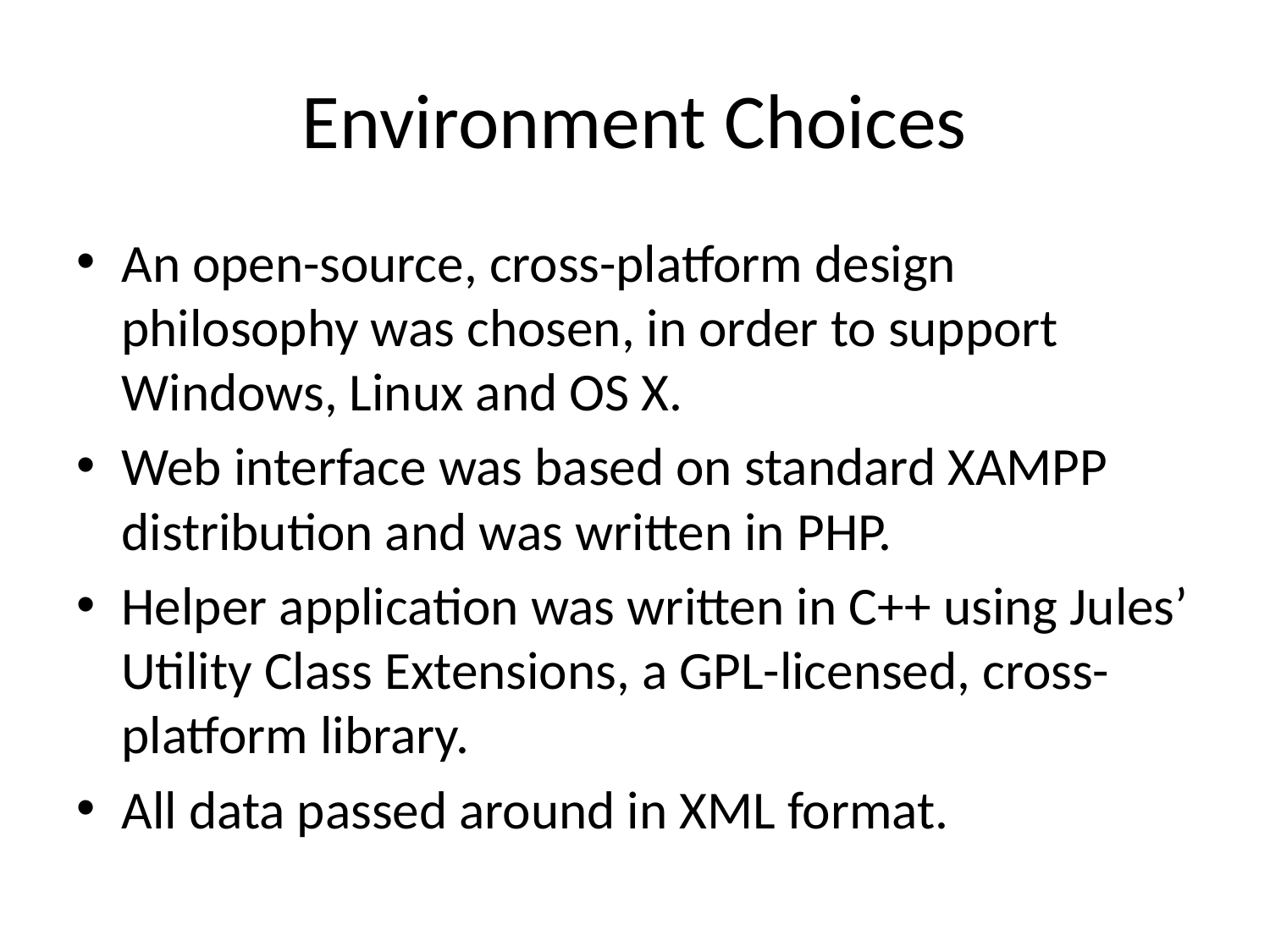

# Environment Choices
An open-source, cross-platform design philosophy was chosen, in order to support Windows, Linux and OS X.
Web interface was based on standard XAMPP distribution and was written in PHP.
Helper application was written in C++ using Jules’ Utility Class Extensions, a GPL-licensed, cross-platform library.
All data passed around in XML format.